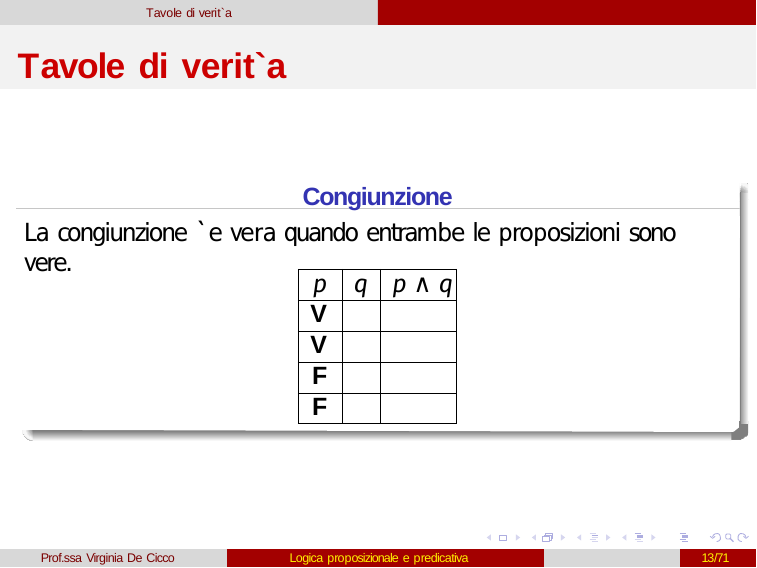

Tavole di verit`a

# Tavole di verit`a
Congiunzione
La congiunzione `e vera quando entrambe le proposizioni sono vere.

| p | q | p ∧ q |
| --- | --- | --- |
| V |  |  |
| V |  |  |
| F |  |  |
| F |  |  |

Prof.ssa Virginia De Cicco
Logica proposizionale e predicativa
13/71